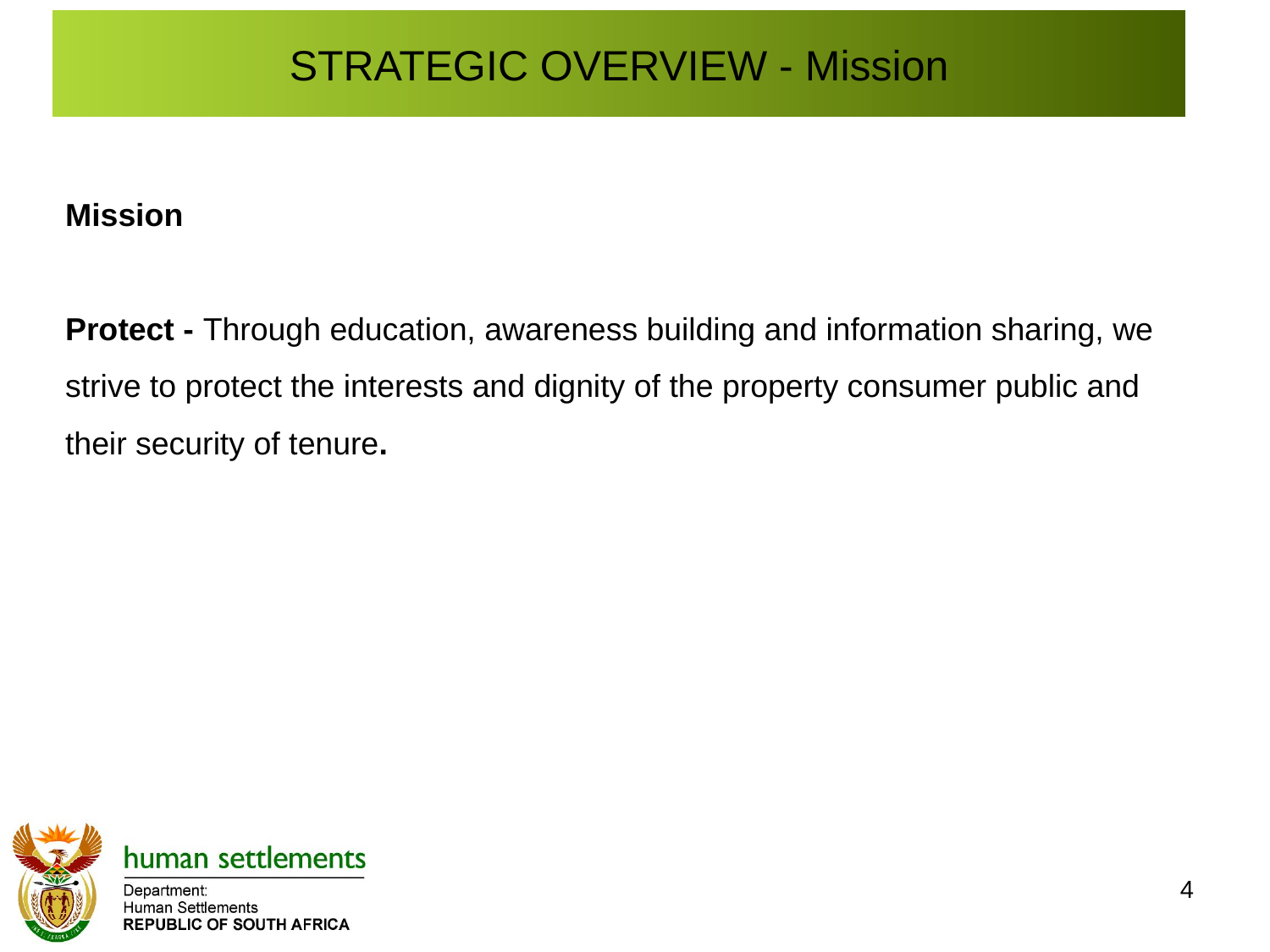

# STRATEGIC OVERVIEW - Mission
Mission

Protect - Through education, awareness building and information sharing, we strive to protect the interests and dignity of the property consumer public and their security of tenure.

4